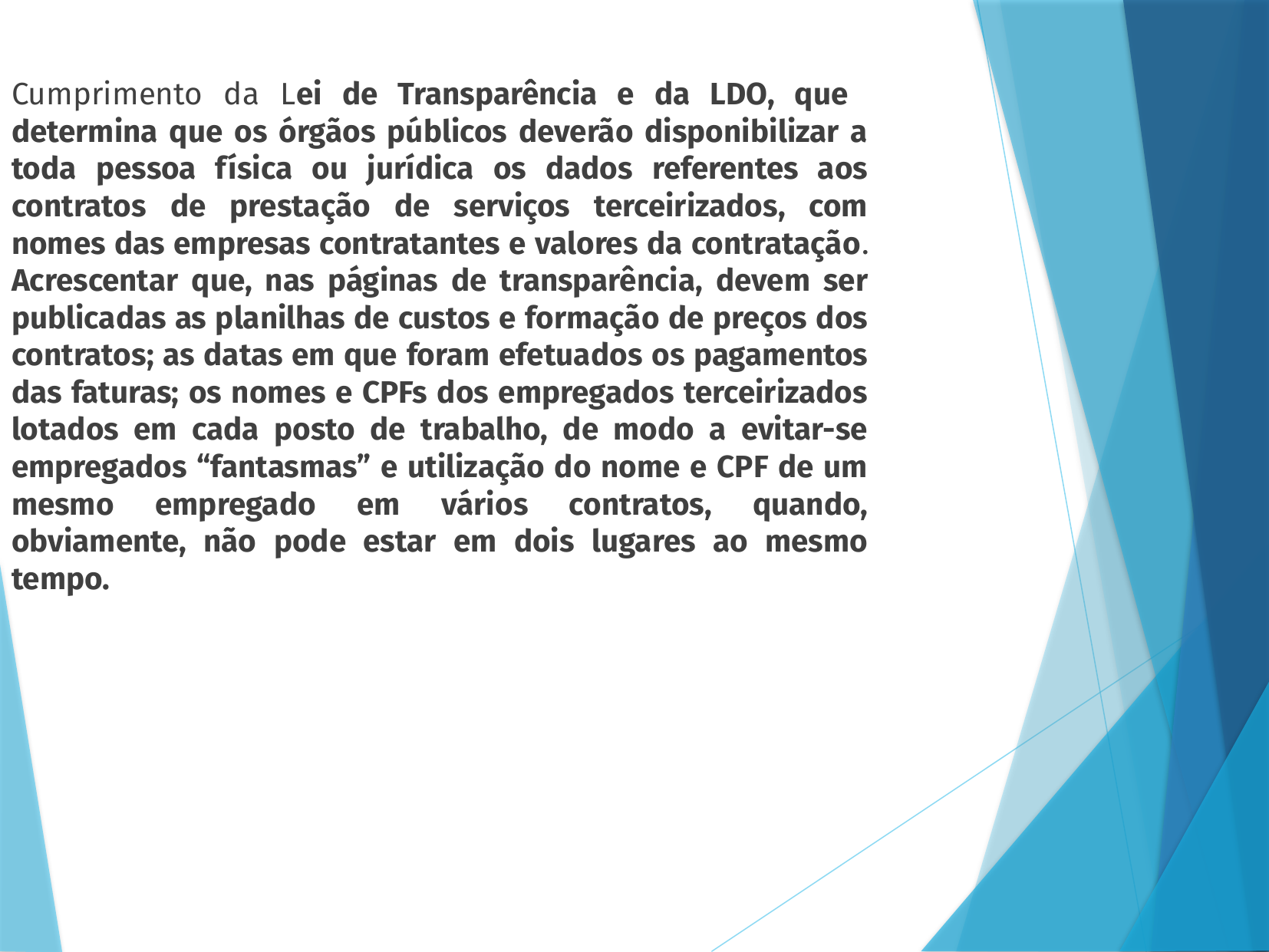

Cumprimento da Lei de Transparência e da LDO, que  determina que os órgãos públicos deverão disponibilizar a toda pessoa física ou jurídica os dados referentes aos contratos de prestação de serviços terceirizados, com nomes das empresas contratantes e valores da contratação. Acrescentar que, nas páginas de transparência, devem ser publicadas as planilhas de custos e formação de preços dos contratos; as datas em que foram efetuados os pagamentos das faturas; os nomes e CPFs dos empregados terceirizados lotados em cada posto de trabalho, de modo a evitar-se empregados “fantasmas” e utilização do nome e CPF de um mesmo empregado em vários contratos, quando, obviamente, não pode estar em dois lugares ao mesmo tempo.